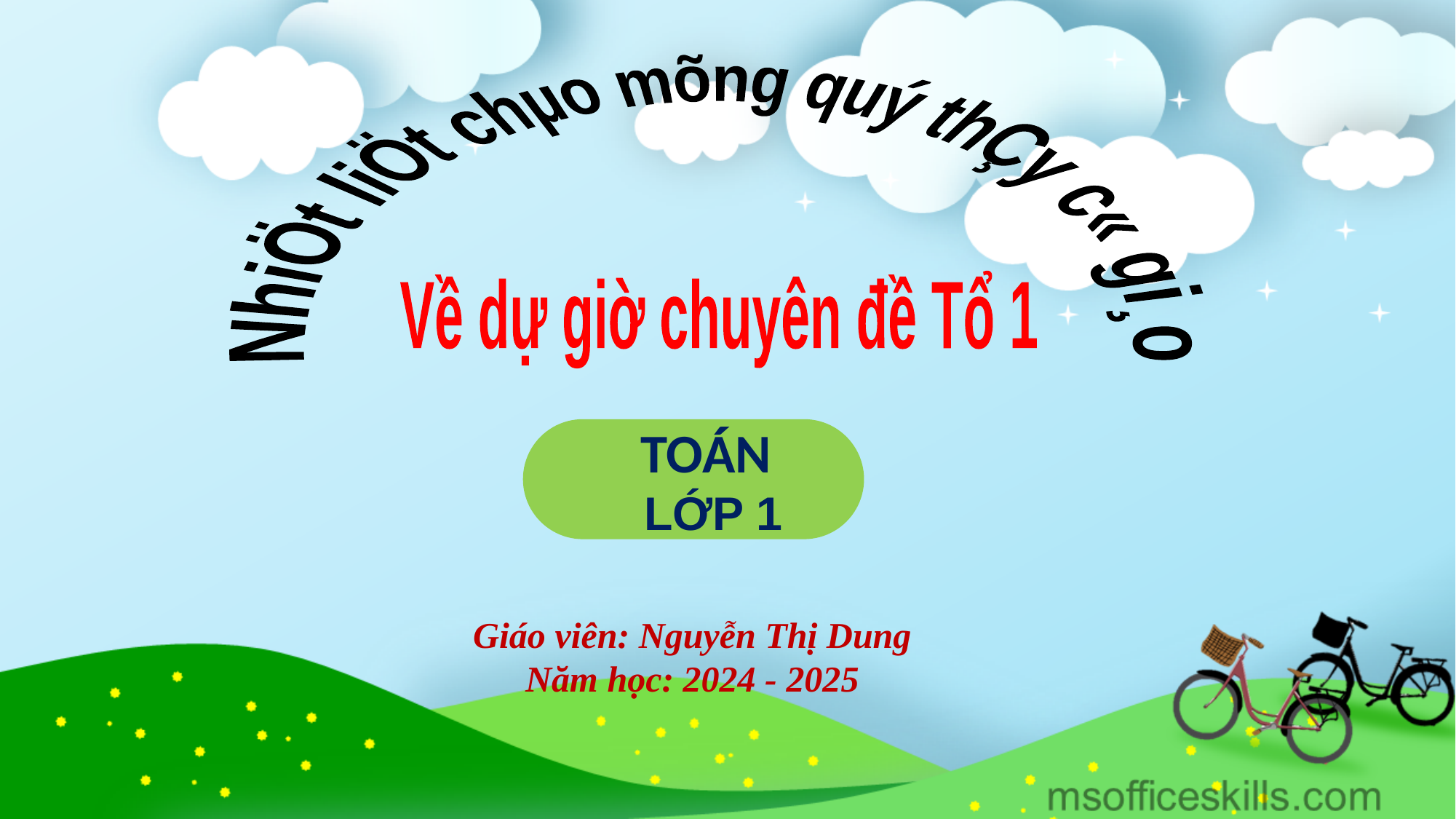

NhiÖt liÖt chµo mõng quý thÇy c« gi¸o
Về dự giờ chuyên đề Tổ 1
  TOÁN
   LỚP 1
Giáo viên: Nguyễn Thị Dung
Năm học: 2024 - 2025